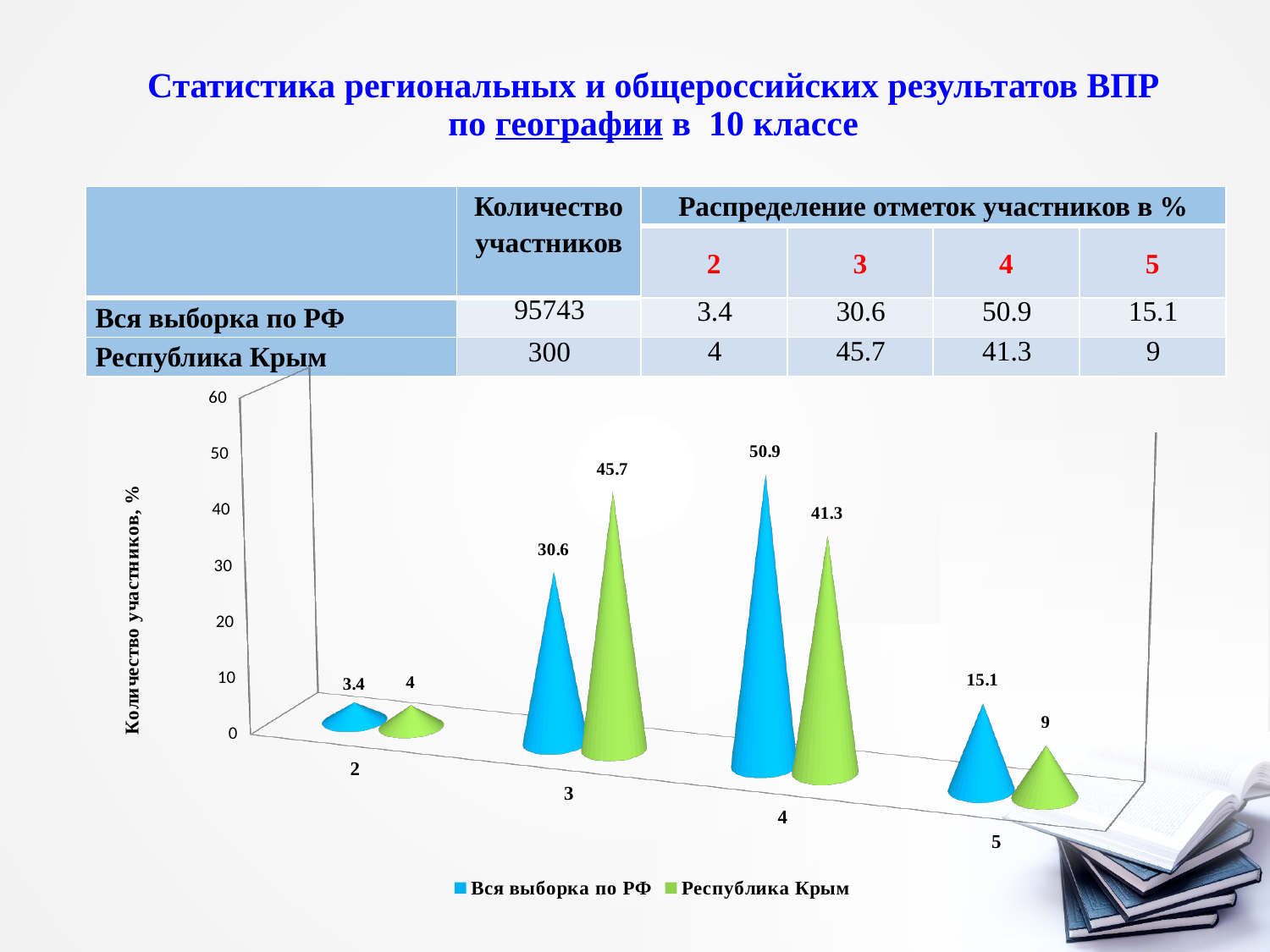

# Статистика региональных и общероссийских результатов ВПР по географии в  10 классе
|  | Количество участников | Распределение отметок участников в % |  |  |  |
| --- | --- | --- | --- | --- | --- |
|  |  | 2 | 3 | 4 | 5 |
| Вся выборка по РФ | 95743 | 3.4 | 30.6 | 50.9 | 15.1 |
| Республика Крым | 300 | 4 | 45.7 | 41.3 | 9 |

[unsupported chart]